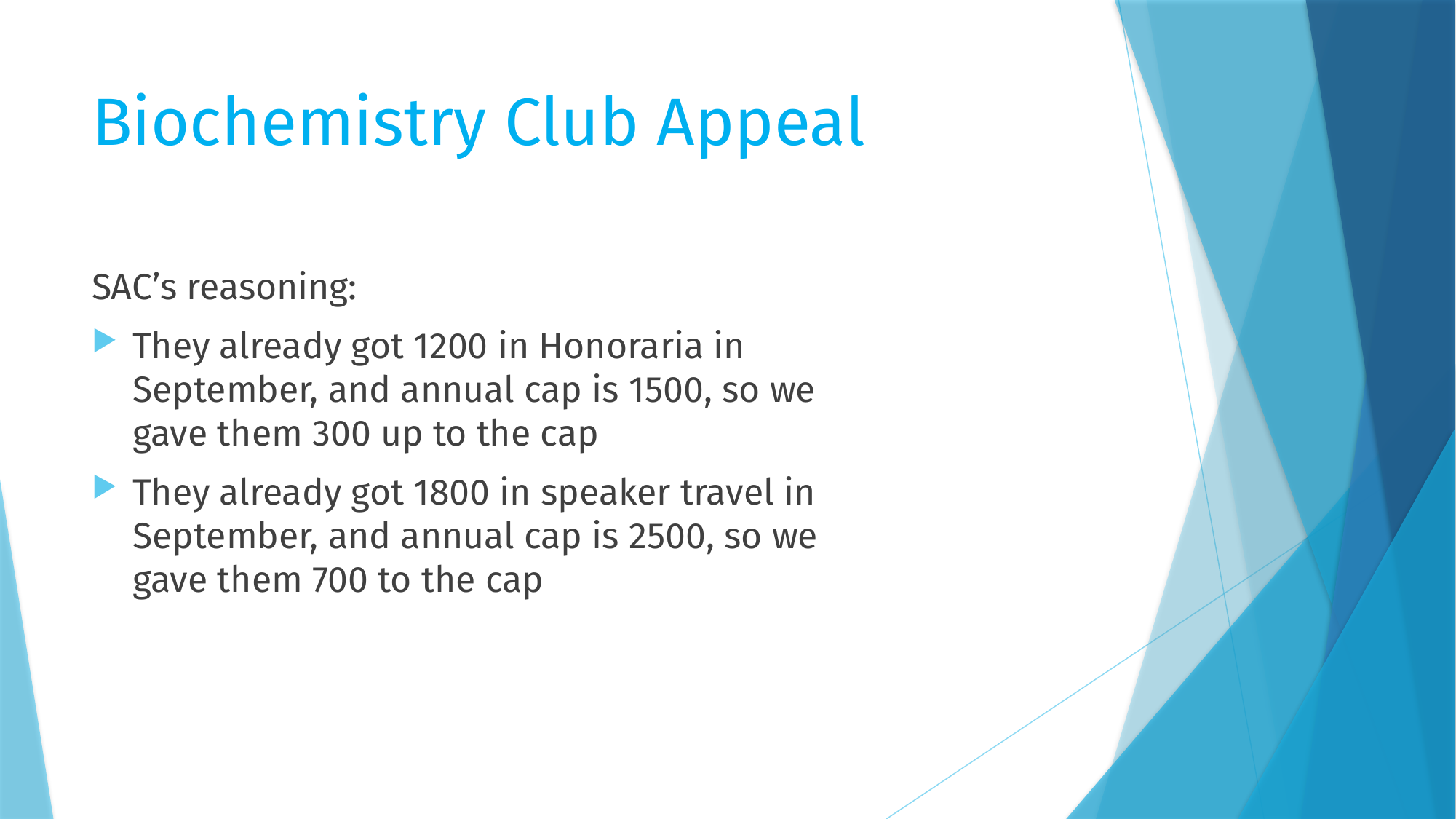

# Biochemistry Club Appeal
SAC’s reasoning:
They already got 1200 in Honoraria in September, and annual cap is 1500, so we gave them 300 up to the cap
They already got 1800 in speaker travel in September, and annual cap is 2500, so we gave them 700 to the cap